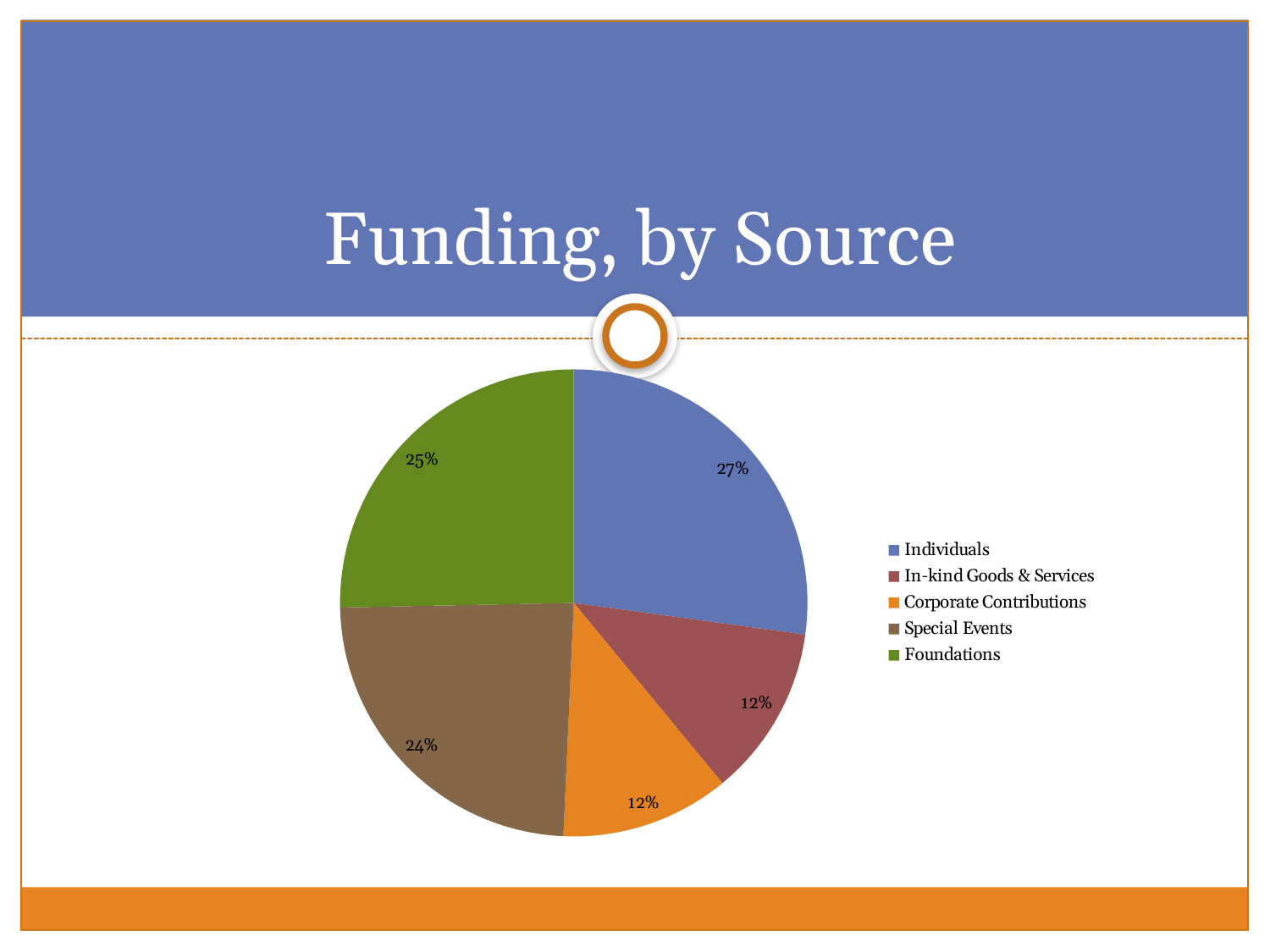

# Funding, by Source

### Chart

| Category |  |
|---|---|
| Individuals  | 0.271406986209318 |
| In-kind Goods & Services | 0.11847861964307553 |
| Corporate Contributions | 0.11669544382798928 |
| Special Events | 0.2395465262919806 |
| Foundations | 0.2529387552748997 |